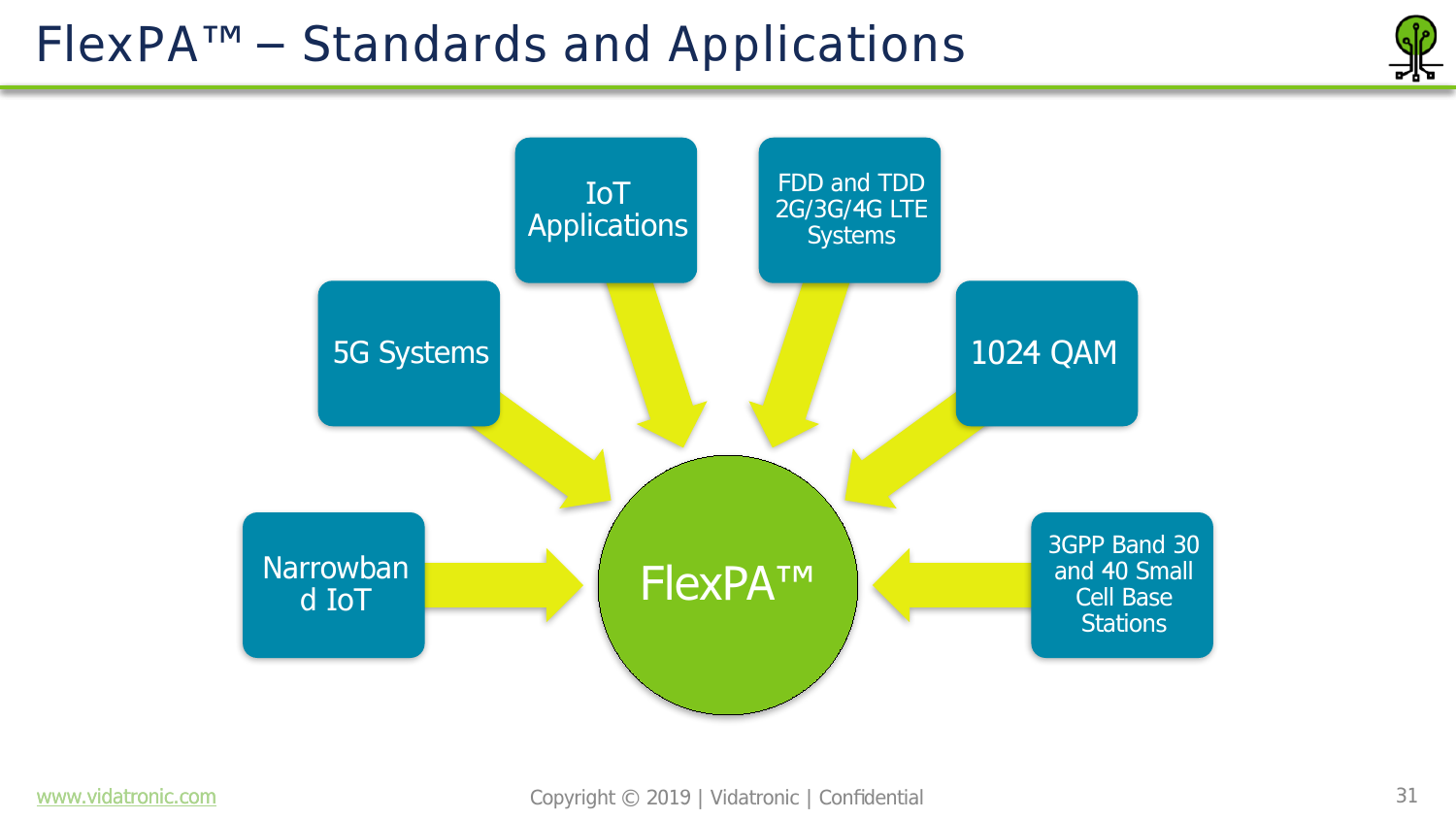

# FlexPA™ – Standards and Applications
FlexPA™
Narrowband IoT
5G Systems
IoT Applications
FDD and TDD 2G/3G/4G LTE Systems
1024 QAM
3GPP Band 30 and 40 Small Cell Base Stations
31
Copyright © 2019 | Vidatronic | Confidential